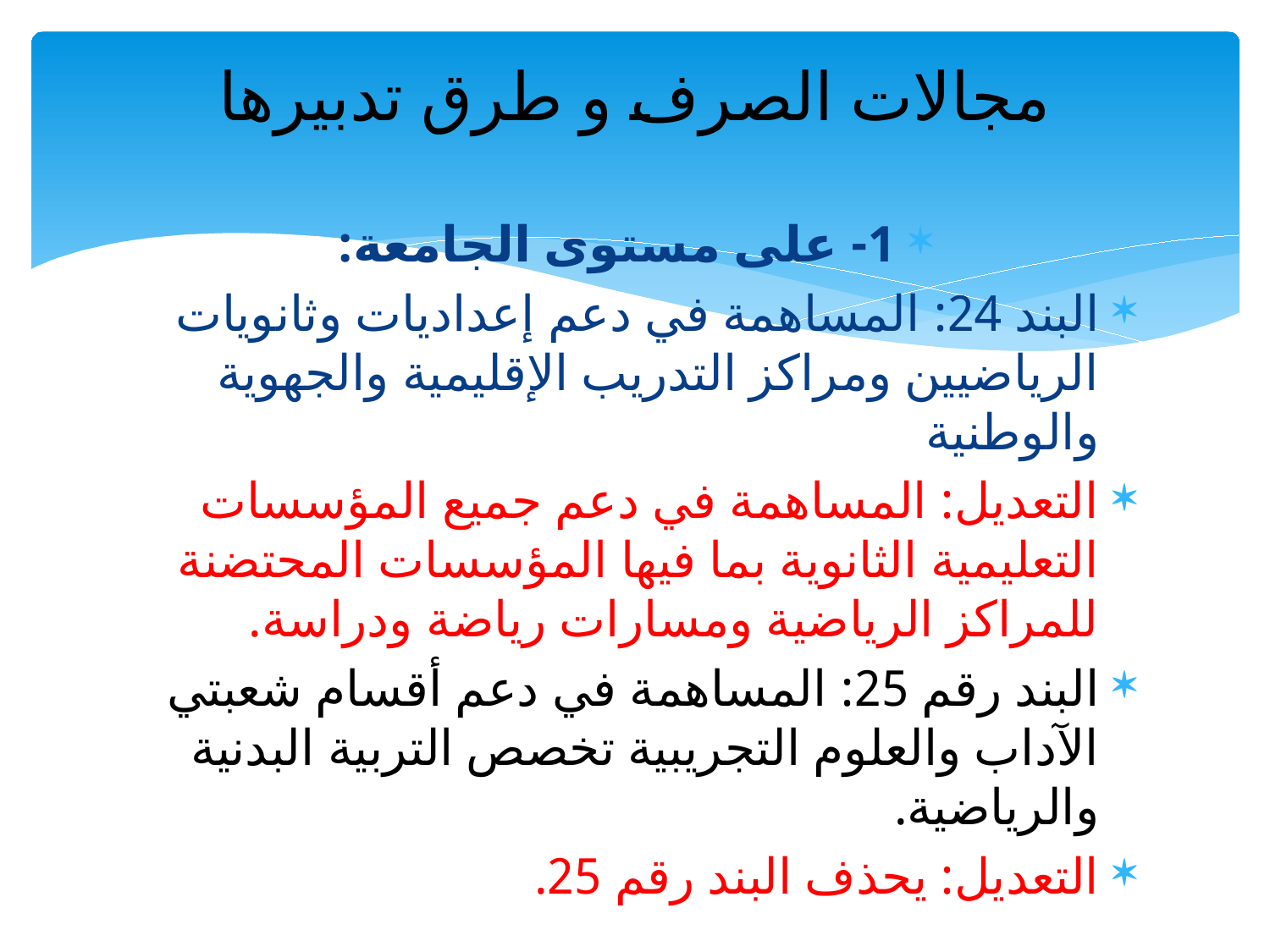

# مجالات الصرف و طرق تدبيرها
1- على مستوى الجامعة:
البند 24: المساهمة في دعم إعداديات وثانويات الرياضيين ومراكز التدريب الإقليمية والجهوية والوطنية
التعديل: المساهمة في دعم جميع المؤسسات التعليمية الثانوية بما فيها المؤسسات المحتضنة للمراكز الرياضية ومسارات رياضة ودراسة.
البند رقم 25: المساهمة في دعم أقسام شعبتي الآداب والعلوم التجريبية تخصص التربية البدنية والرياضية.
التعديل: يحذف البند رقم 25.